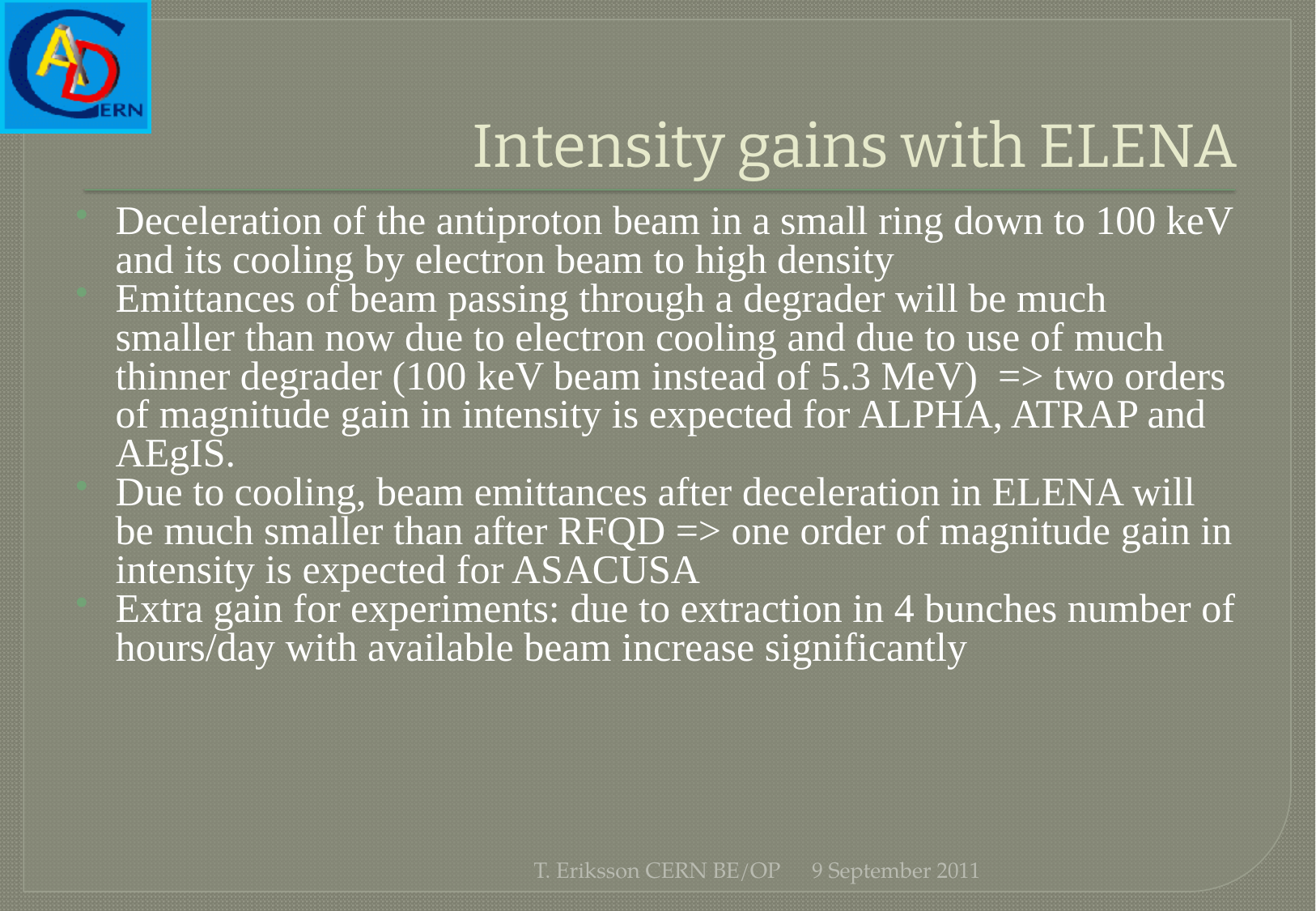

# Intensity gains with ELENA
Deceleration of the antiproton beam in a small ring down to 100 keV and its cooling by electron beam to high density
Emittances of beam passing through a degrader will be much smaller than now due to electron cooling and due to use of much thinner degrader (100 keV beam instead of 5.3 MeV)  => two orders of magnitude gain in intensity is expected for ALPHA, ATRAP and AEgIS.
Due to cooling, beam emittances after deceleration in ELENA will be much smaller than after RFQD => one order of magnitude gain in intensity is expected for ASACUSA
Extra gain for experiments: due to extraction in 4 bunches number of hours/day with available beam increase significantly

T. Eriksson CERN BE/OP
9 September 2011